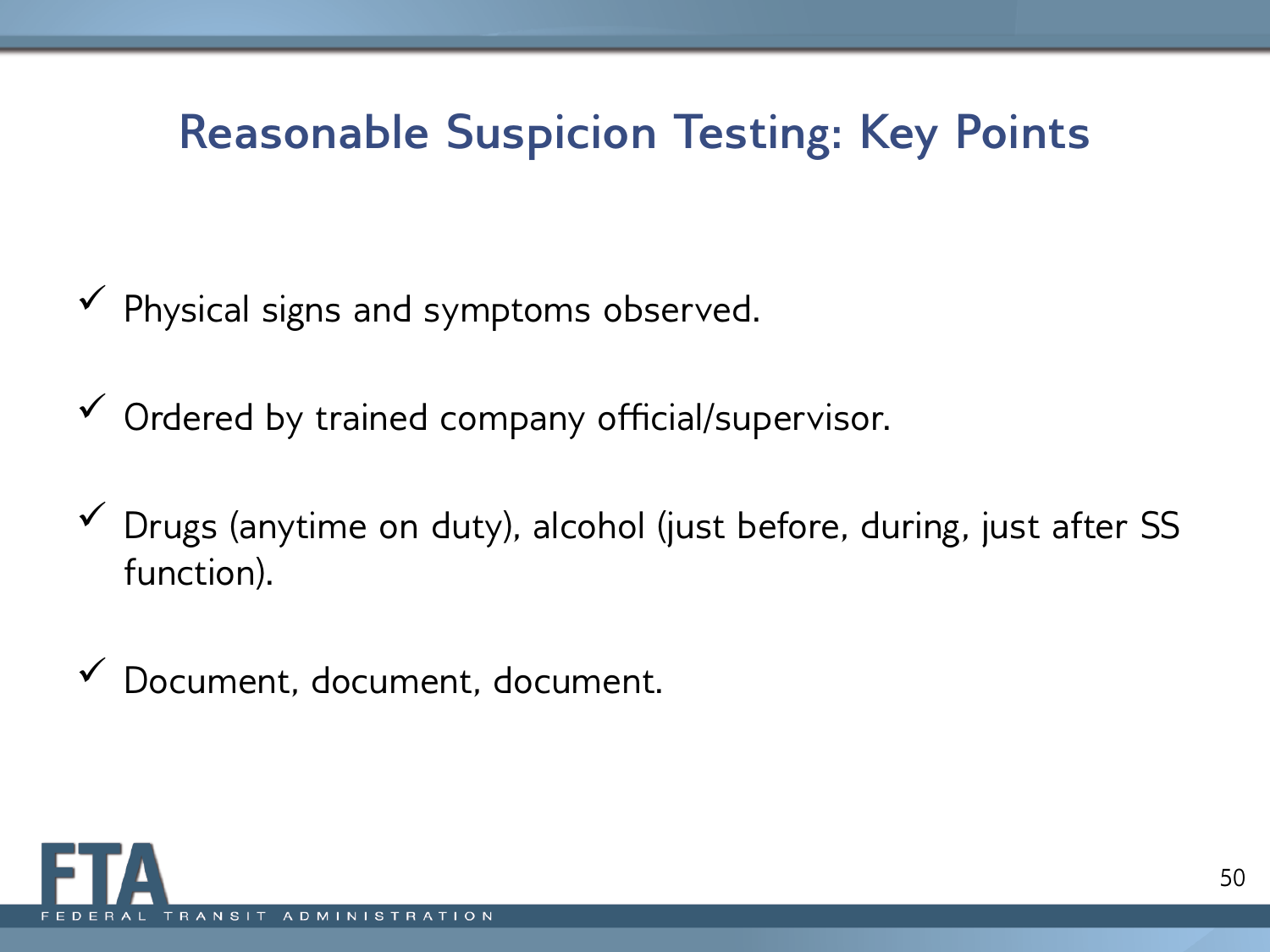

# Reasonable Suspicion Testing: Key Points

Physical signs and symptoms observed.

Ordered by trained company official/supervisor.

Drugs (anytime on duty), alcohol (just before, during, just after SS function).

Document, document, document.

50